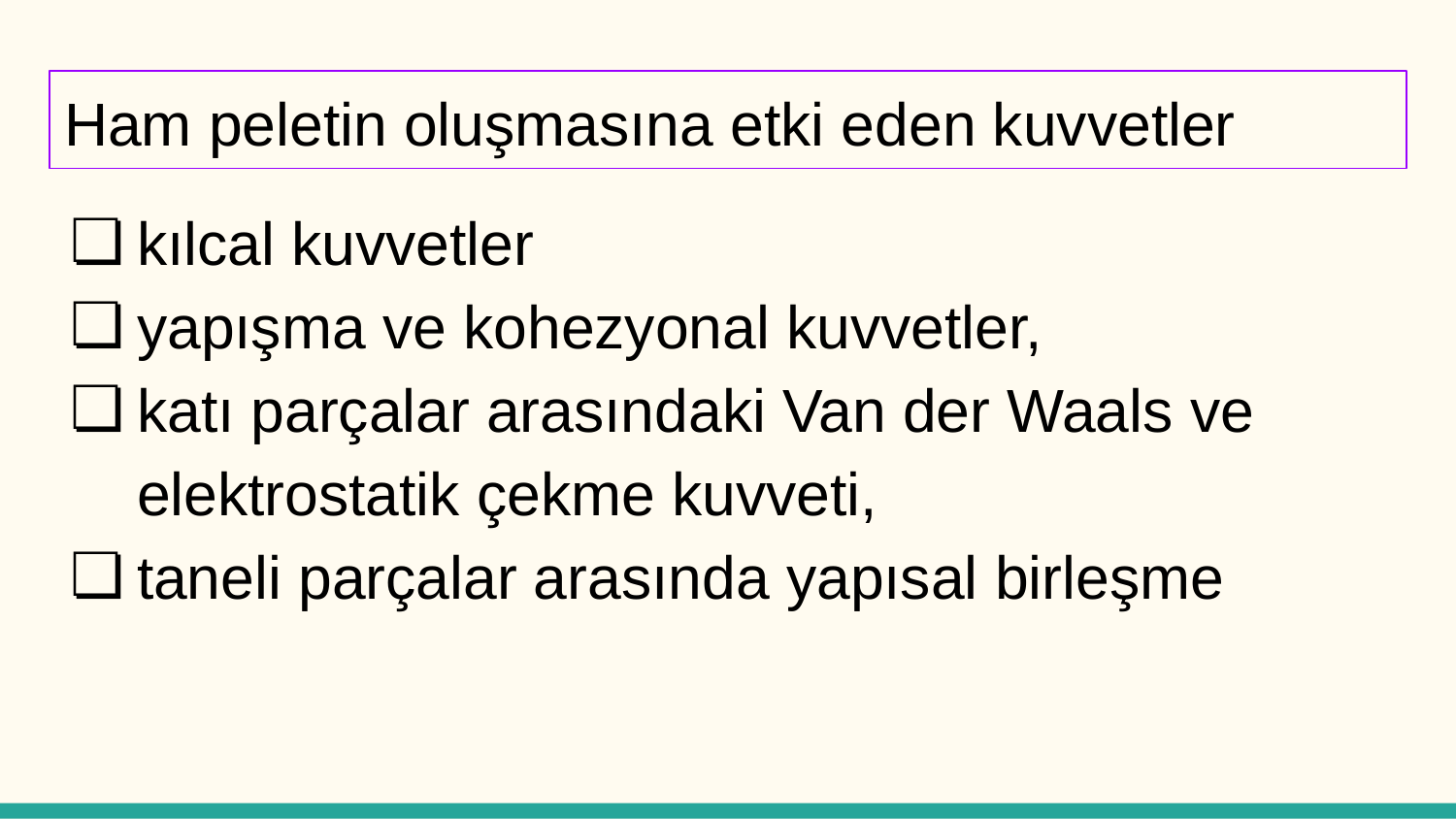

# Ham peletin oluşmasına etki eden kuvvetler
kılcal kuvvetler
yapışma ve kohezyonal kuvvetler,
katı parçalar arasındaki Van der Waals ve elektrostatik çekme kuvveti,
taneli parçalar arasında yapısal birleşme